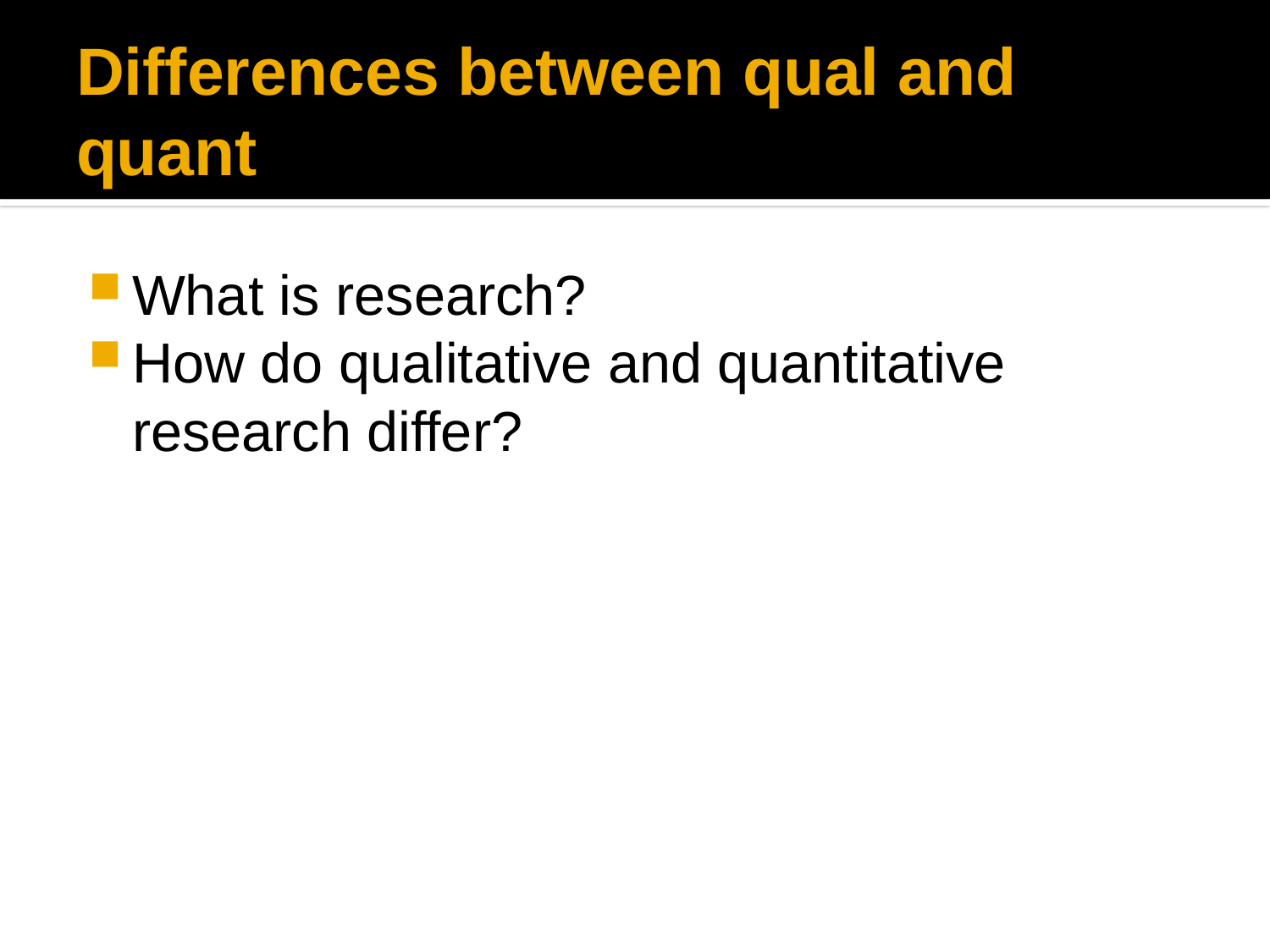

# Differences between qual and quant
What is research?
How do qualitative and quantitative research differ?